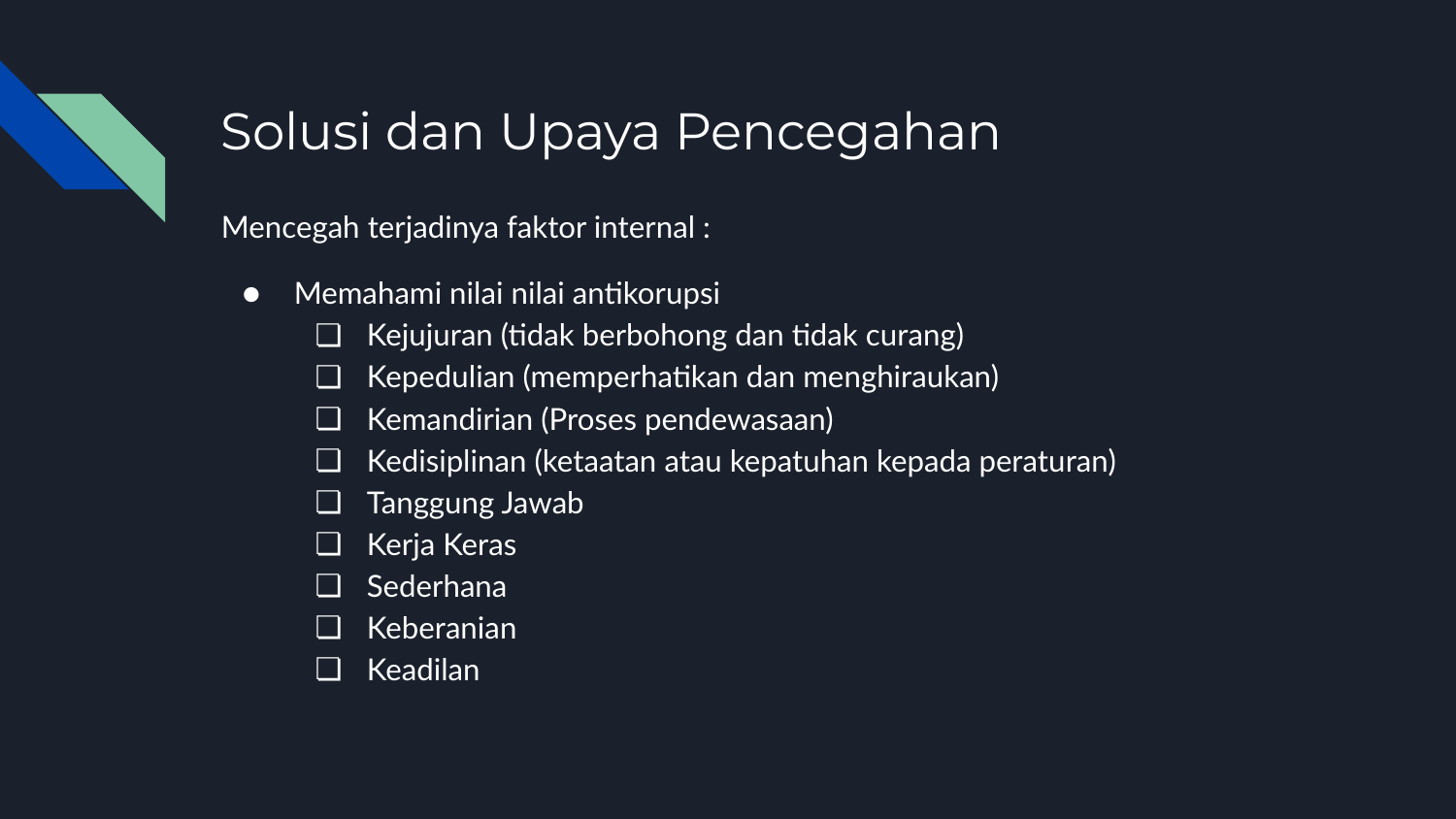

# Solusi dan Upaya Pencegahan

Mencegah terjadinya faktor internal :
Memahami nilai nilai antikorupsi
Kejujuran (tidak berbohong dan tidak curang)
Kepedulian (memperhatikan dan menghiraukan)
Kemandirian (Proses pendewasaan)
Kedisiplinan (ketaatan atau kepatuhan kepada peraturan)
Tanggung Jawab
Kerja Keras
Sederhana
Keberanian
Keadilan